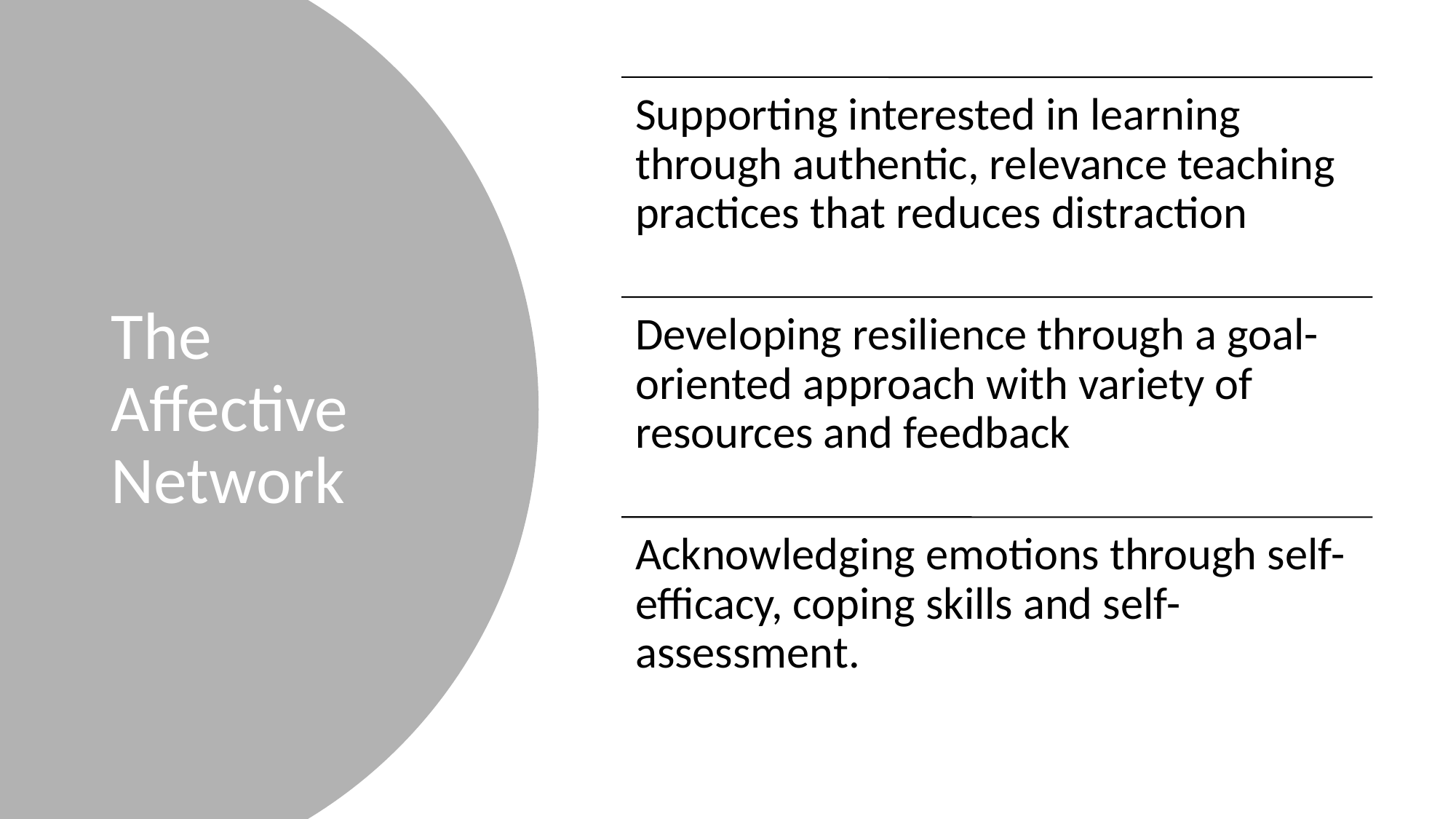

Supporting interested in learning through authentic, relevance teaching practices that reduces distraction
Developing resilience through a goal-oriented approach with variety of resources and feedback
Acknowledging emotions through self-efficacy, coping skills and self-assessment.
# The Affective Network